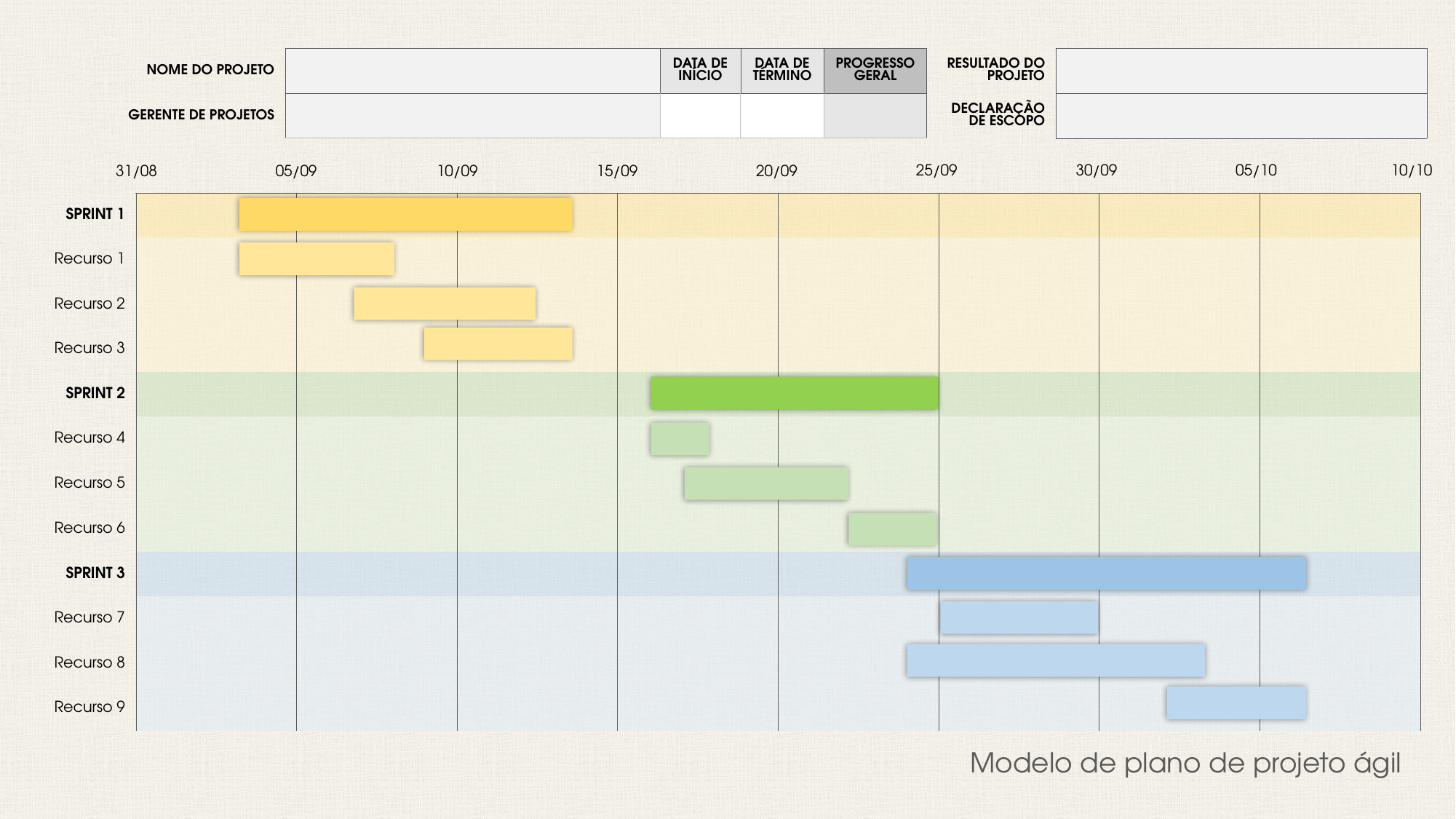

| NOME DO PROJETO |  | DATA DE INÍCIO | DATA DE TÉRMINO | PROGRESSO GERAL | RESULTADO DO PROJETO |  |
| --- | --- | --- | --- | --- | --- | --- |
| GERENTE DE PROJETOS |  |  |  |  | DECLARAÇÃO DE ESCOPO |  |
10/10
25/09
30/09
05/10
10/09
15/09
20/09
31/08
05/09
| SPRINT 1 |  |  |  |  |  |  |  |  |
| --- | --- | --- | --- | --- | --- | --- | --- | --- |
| Recurso 1 |  |  |  |  |  |  |  |  |
| Recurso 2 |  |  |  |  |  |  |  |  |
| Recurso 3 |  |  |  |  |  |  |  |  |
| SPRINT 2 |  |  |  |  |  |  |  |  |
| Recurso 4 |  |  |  |  |  |  |  |  |
| Recurso 5 |  |  |  |  |  |  |  |  |
| Recurso 6 |  |  |  |  |  |  |  |  |
| SPRINT 3 |  |  |  |  |  |  |  |  |
| Recurso 7 |  |  |  |  |  |  |  |  |
| Recurso 8 |  |  |  |  |  |  |  |  |
| Recurso 9 |  |  |  |  |  |  |  |  |

Modelo de plano de projeto ágil